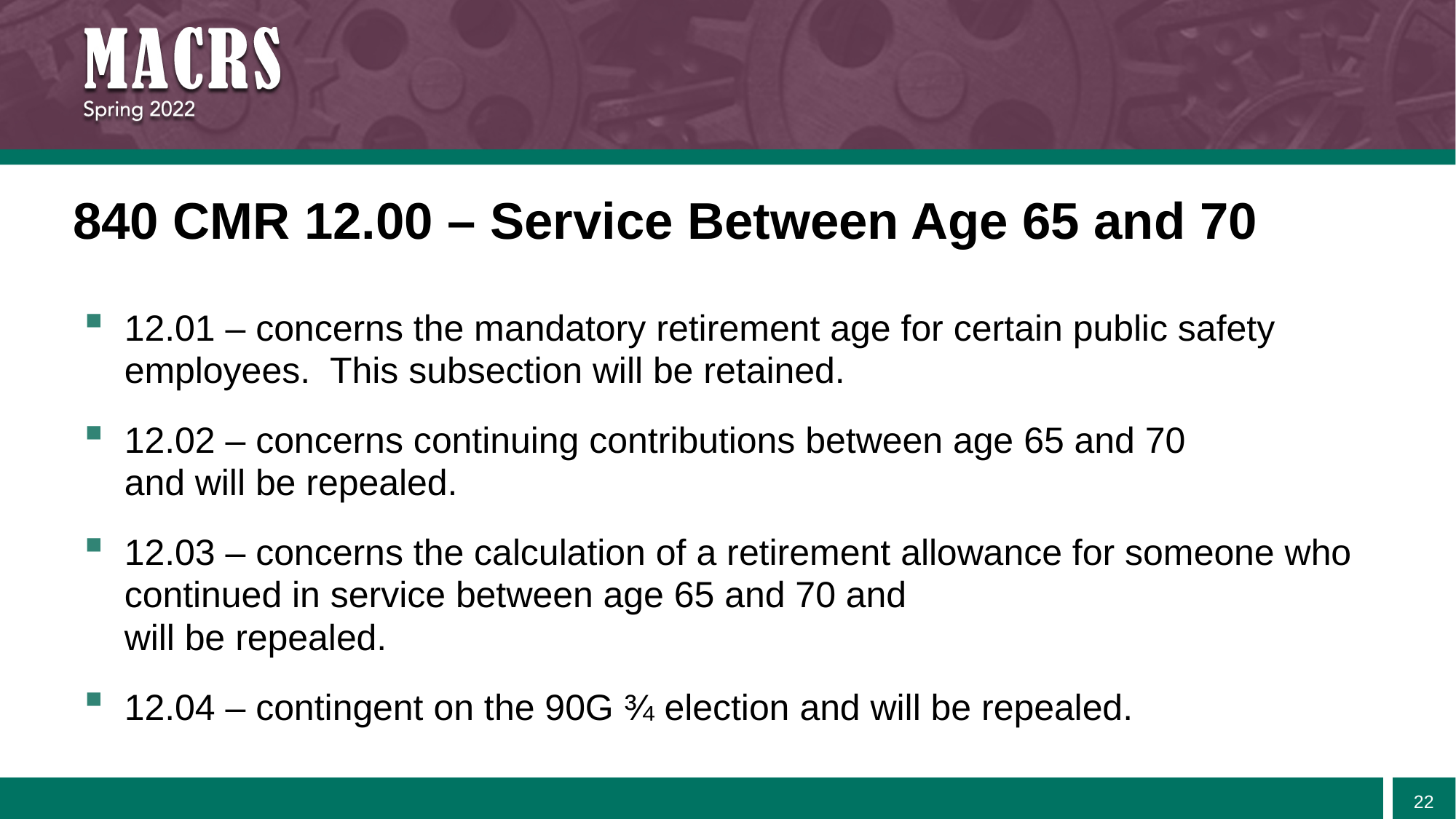

# 840 CMR 12.00 – Service Between Age 65 and 70
12.01 – concerns the mandatory retirement age for certain public safety employees.  This subsection will be retained.
12.02 – concerns continuing contributions between age 65 and 70
and will be repealed.
12.03 – concerns the calculation of a retirement allowance for someone who continued in service between age 65 and 70 and
will be repealed.
12.04 – contingent on the 90G ¾ election and will be repealed.
22